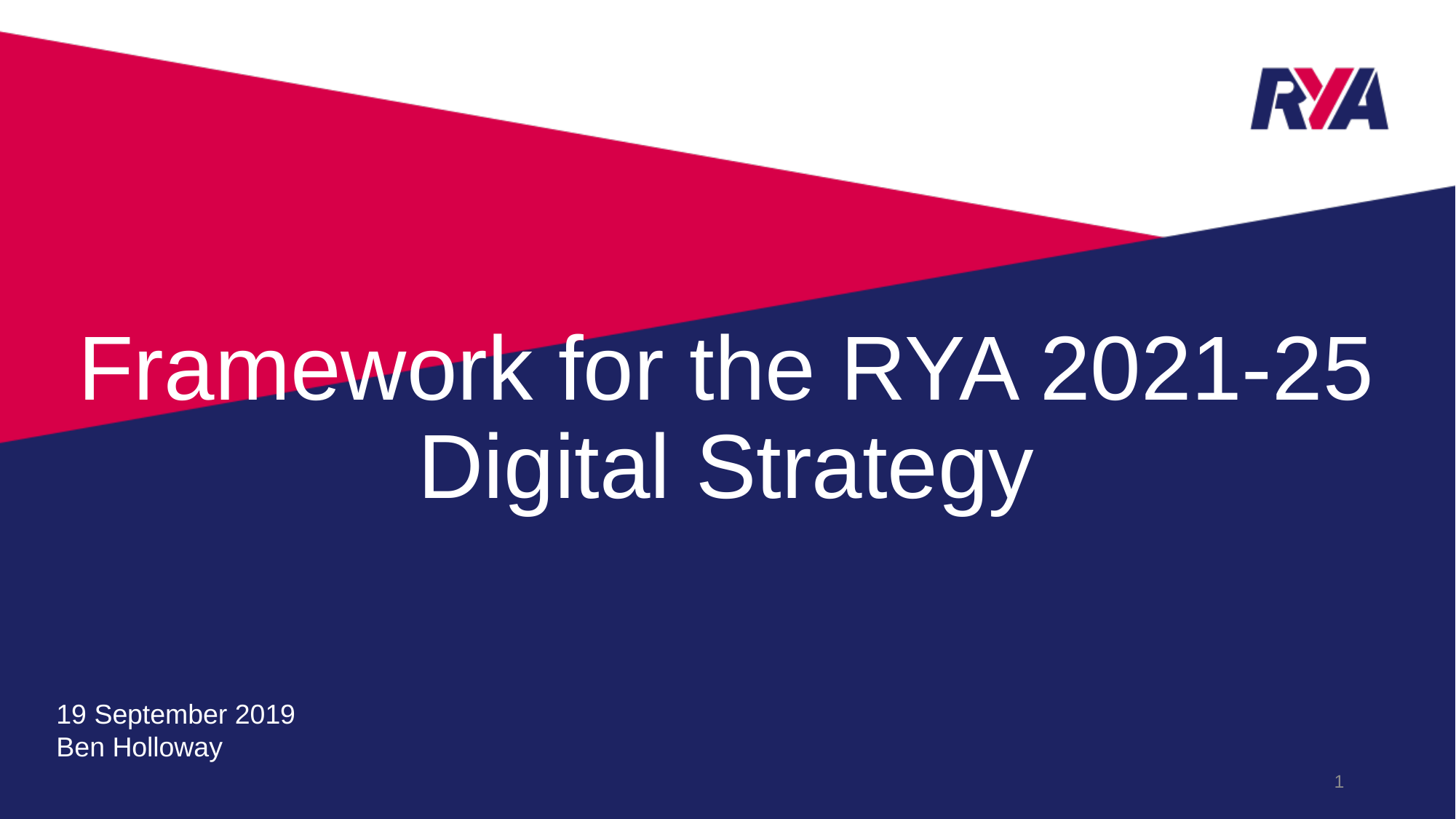

# Framework for the RYA 2021-25 Digital Strategy
19 September 2019
Ben Holloway
1